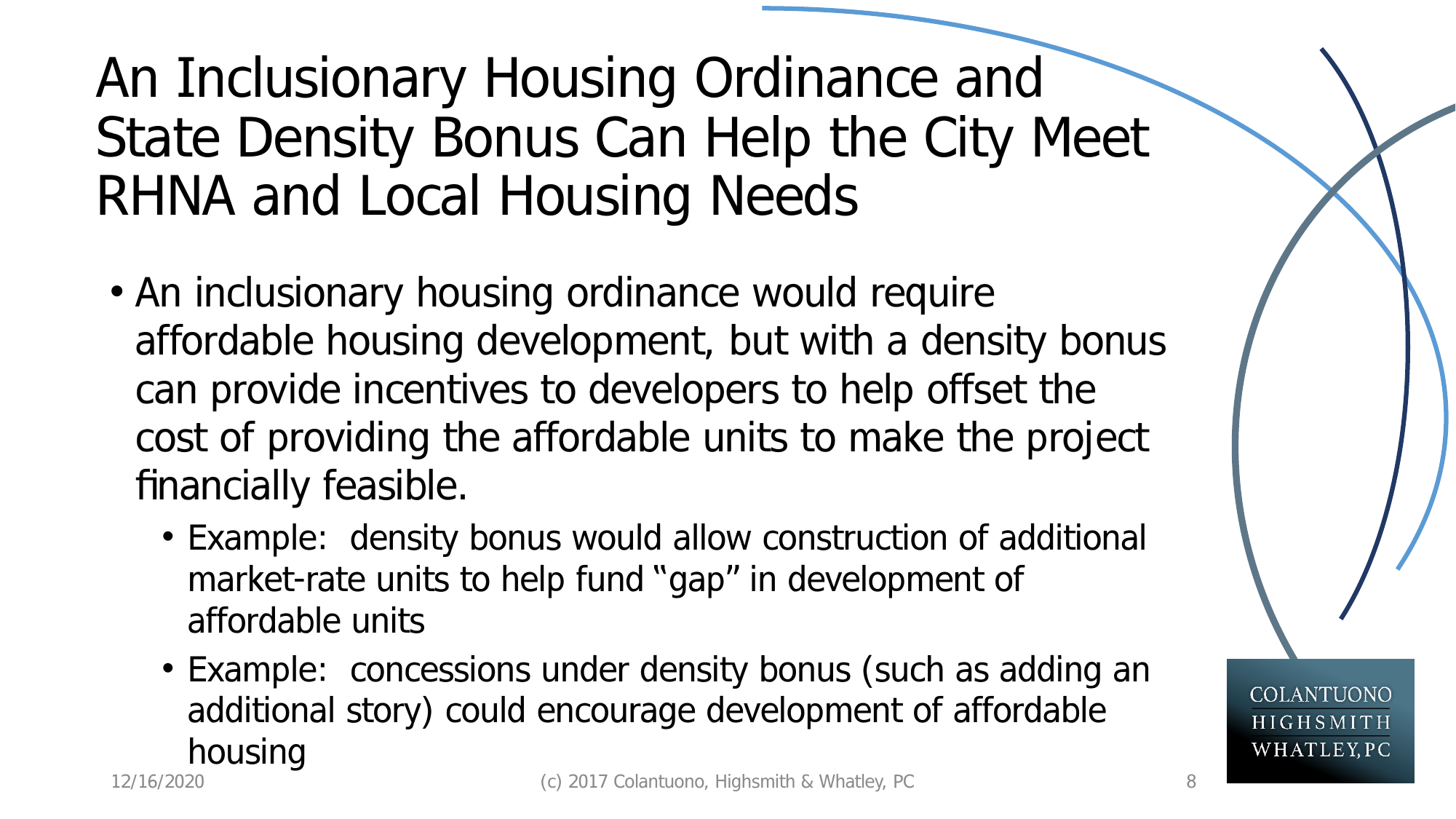

# An Inclusionary Housing Ordinance and State Density Bonus Can Help the City Meet RHNA and Local Housing Needs
An inclusionary housing ordinance would require affordable housing development, but with a density bonus can provide incentives to developers to help offset the cost of providing the affordable units to make the project financially feasible.
Example:  density bonus would allow construction of additional market-rate units to help fund “gap” in development of affordable units
Example:  concessions under density bonus (such as adding an additional story) could encourage development of affordable housing

12/16/2020
(c) 2017 Colantuono, Highsmith & Whatley, PC
8